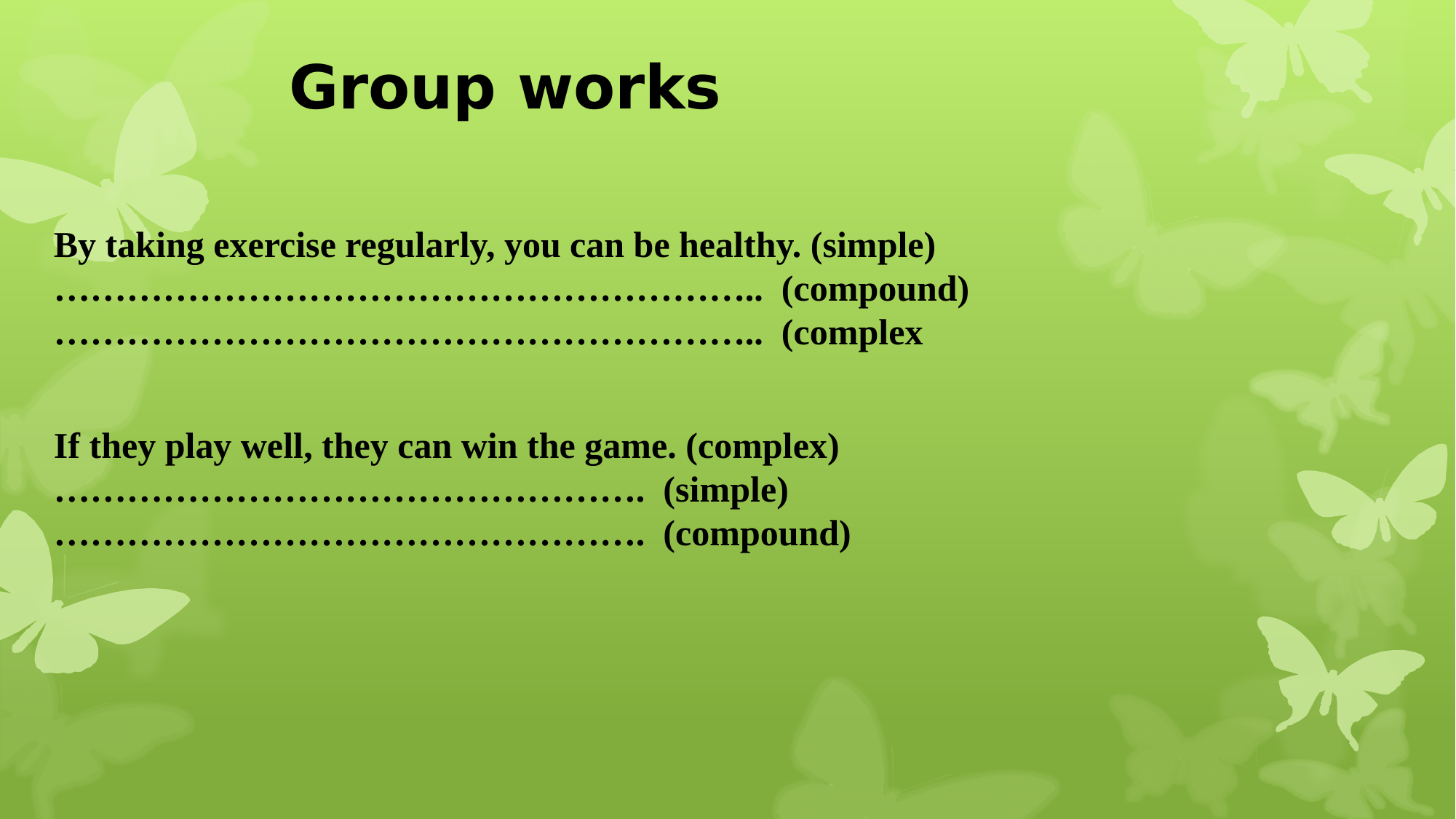

Group works
By taking exercise regularly, you can be healthy. (simple)
…………………………………………………..  (compound)
…………………………………………………..  (complex
If they play well, they can win the game. (complex)
………………………………………….  (simple)
………………………………………….  (compound)